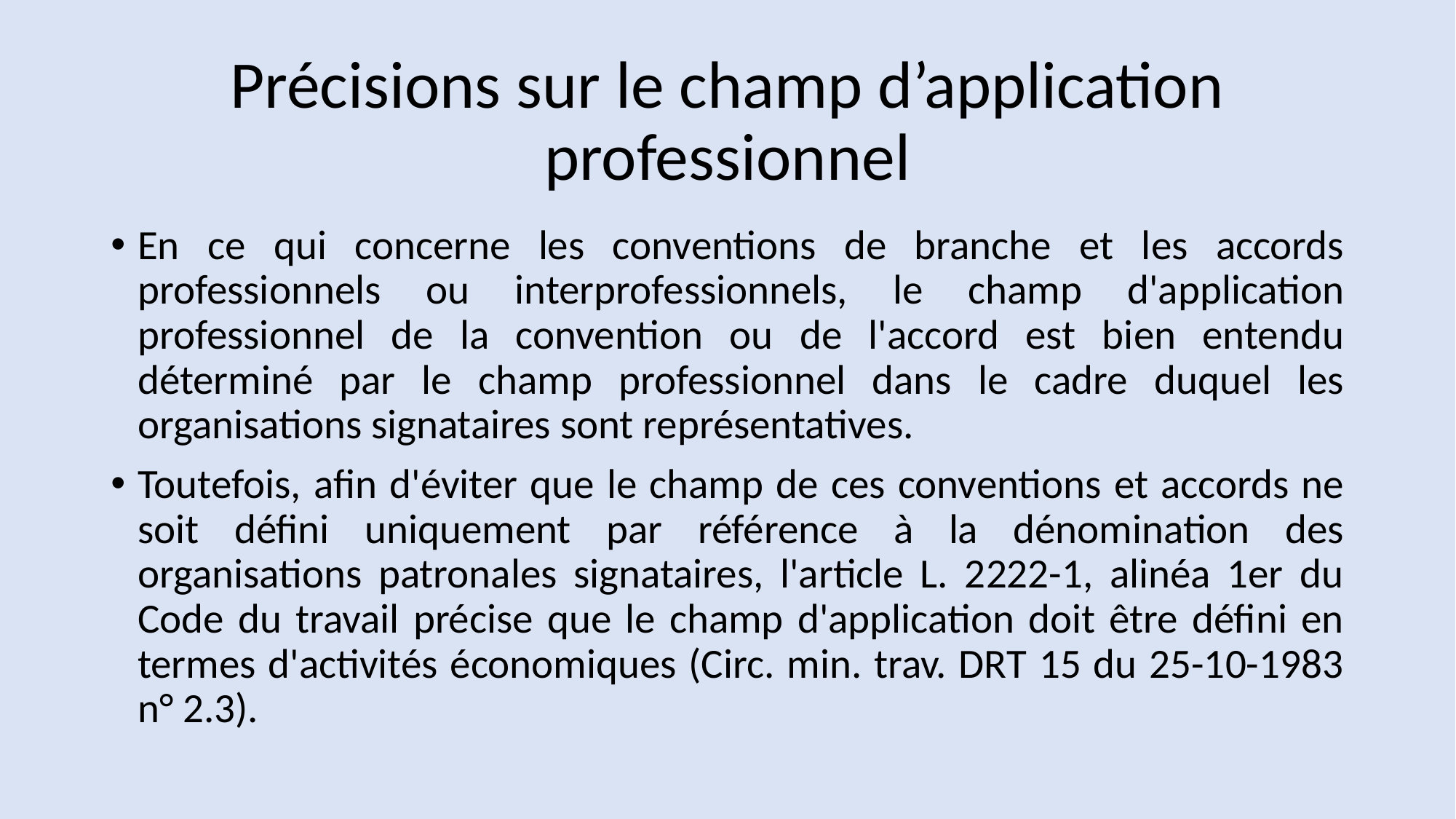

# Précisions sur le champ d’application professionnel
En ce qui concerne les conventions de branche et les accords professionnels ou interprofessionnels, le champ d'application professionnel de la convention ou de l'accord est bien entendu déterminé par le champ professionnel dans le cadre duquel les organisations signataires sont représentatives.
Toutefois, afin d'éviter que le champ de ces conventions et accords ne soit défini uniquement par référence à la dénomination des organisations patronales signataires, l'article L. 2222-1, alinéa 1er du Code du travail précise que le champ d'application doit être défini en termes d'activités économiques (Circ. min. trav. DRT 15 du 25-10-1983 n° 2.3).